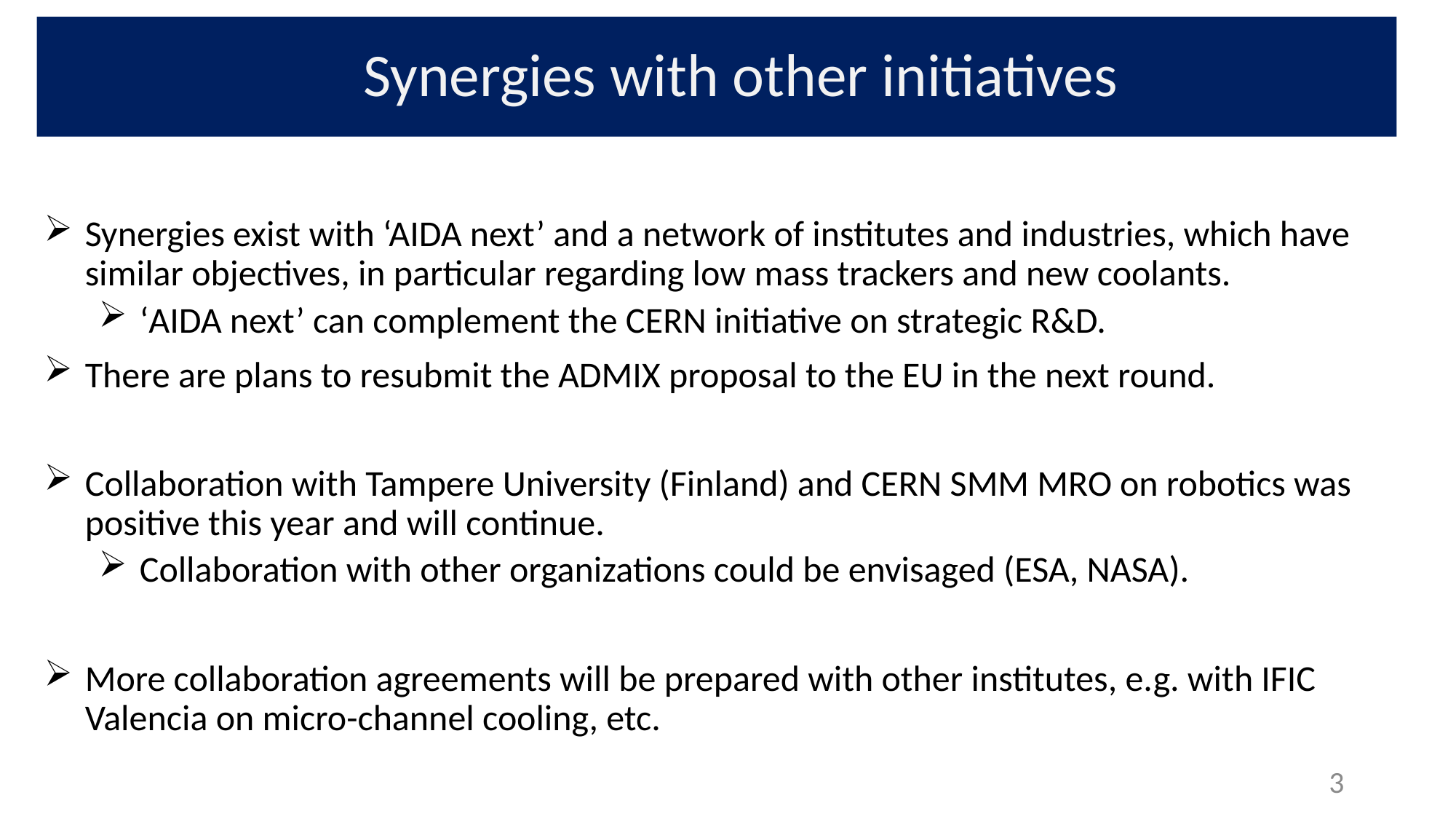

# Synergies with other initiatives

Synergies exist with ‘AIDA next’ and a network of institutes and industries, which have similar objectives, in particular regarding low mass trackers and new coolants.
‘AIDA next’ can complement the CERN initiative on strategic R&D.
There are plans to resubmit the ADMIX proposal to the EU in the next round.

Collaboration with Tampere University (Finland) and CERN SMM MRO on robotics was positive this year and will continue.
Collaboration with other organizations could be envisaged (ESA, NASA).

More collaboration agreements will be prepared with other institutes, e.g. with IFIC Valencia on micro-channel cooling, etc.

3